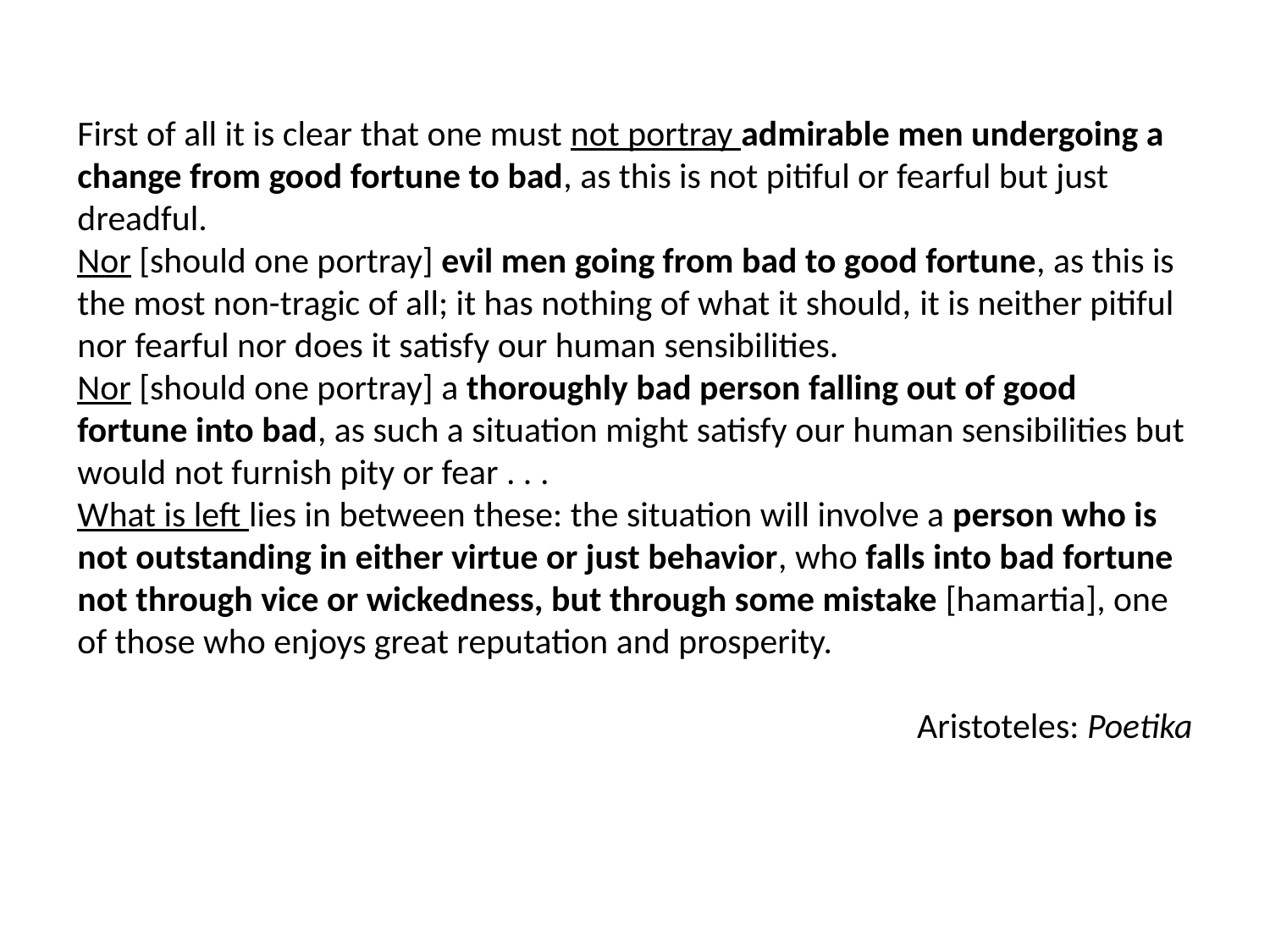

First of all it is clear that one must not portray admirable men undergoing a change from good fortune to bad, as this is not pitiful or fearful but just dreadful.
Nor [should one portray] evil men going from bad to good fortune, as this is the most non-tragic of all; it has nothing of what it should, it is neither pitiful nor fearful nor does it satisfy our human sensibilities.
Nor [should one portray] a thoroughly bad person falling out of good fortune into bad, as such a situation might satisfy our human sensibilities but would not furnish pity or fear . . .
What is left lies in between these: the situation will involve a person who is not outstanding in either virtue or just behavior, who falls into bad fortune not through vice or wickedness, but through some mistake [hamartia], one of those who enjoys great reputation and prosperity.

Aristoteles: Poetika